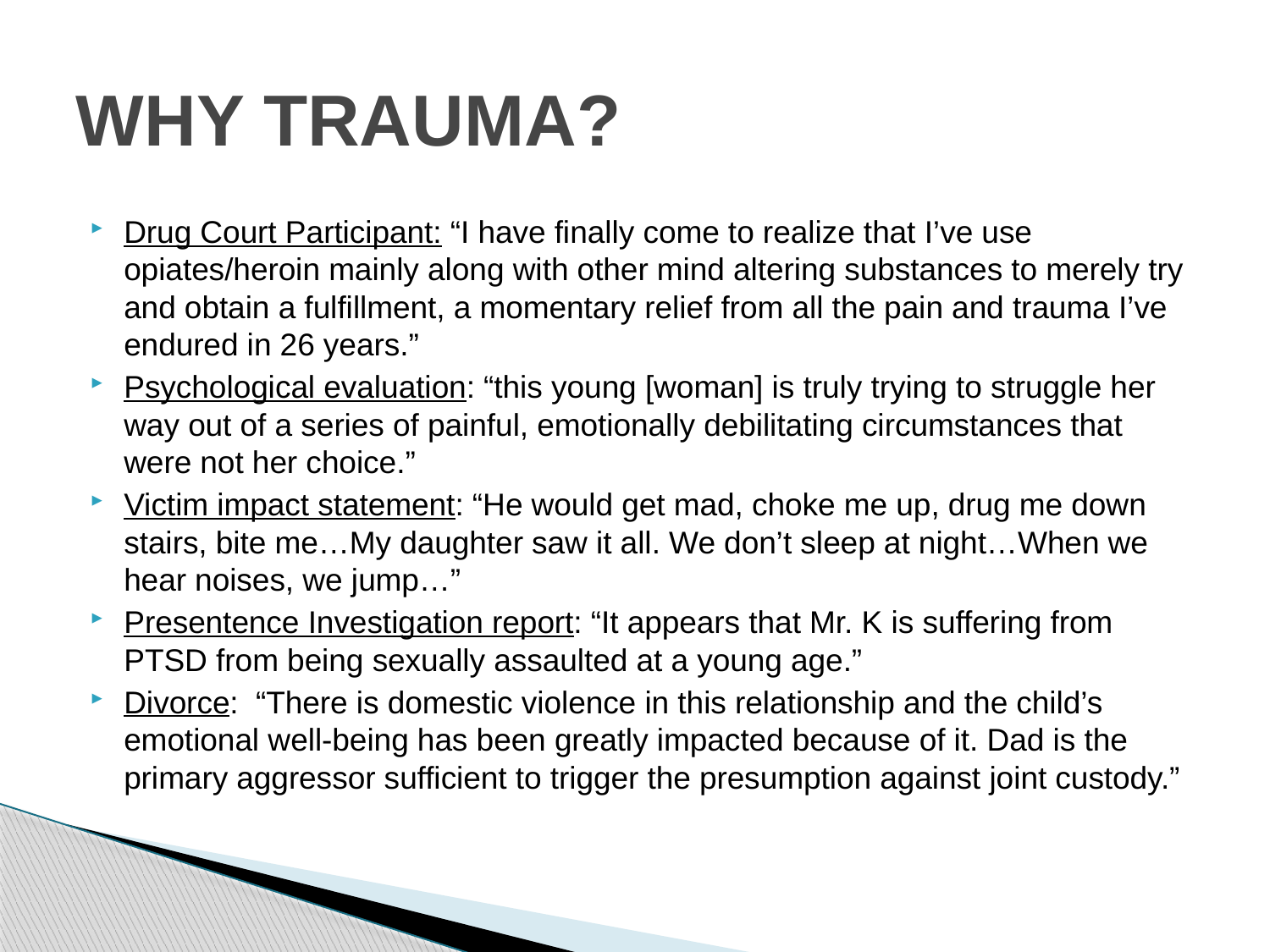

# WHY TRAUMA?
Drug Court Participant: “I have finally come to realize that I’ve use opiates/heroin mainly along with other mind altering substances to merely try and obtain a fulfillment, a momentary relief from all the pain and trauma I’ve endured in 26 years.”
Psychological evaluation: “this young [woman] is truly trying to struggle her way out of a series of painful, emotionally debilitating circumstances that were not her choice.”
Victim impact statement: “He would get mad, choke me up, drug me down stairs, bite me…My daughter saw it all. We don’t sleep at night…When we hear noises, we jump…”
Presentence Investigation report: “It appears that Mr. K is suffering from PTSD from being sexually assaulted at a young age.”
Divorce:  “There is domestic violence in this relationship and the child’s emotional well-being has been greatly impacted because of it. Dad is the primary aggressor sufficient to trigger the presumption against joint custody.”